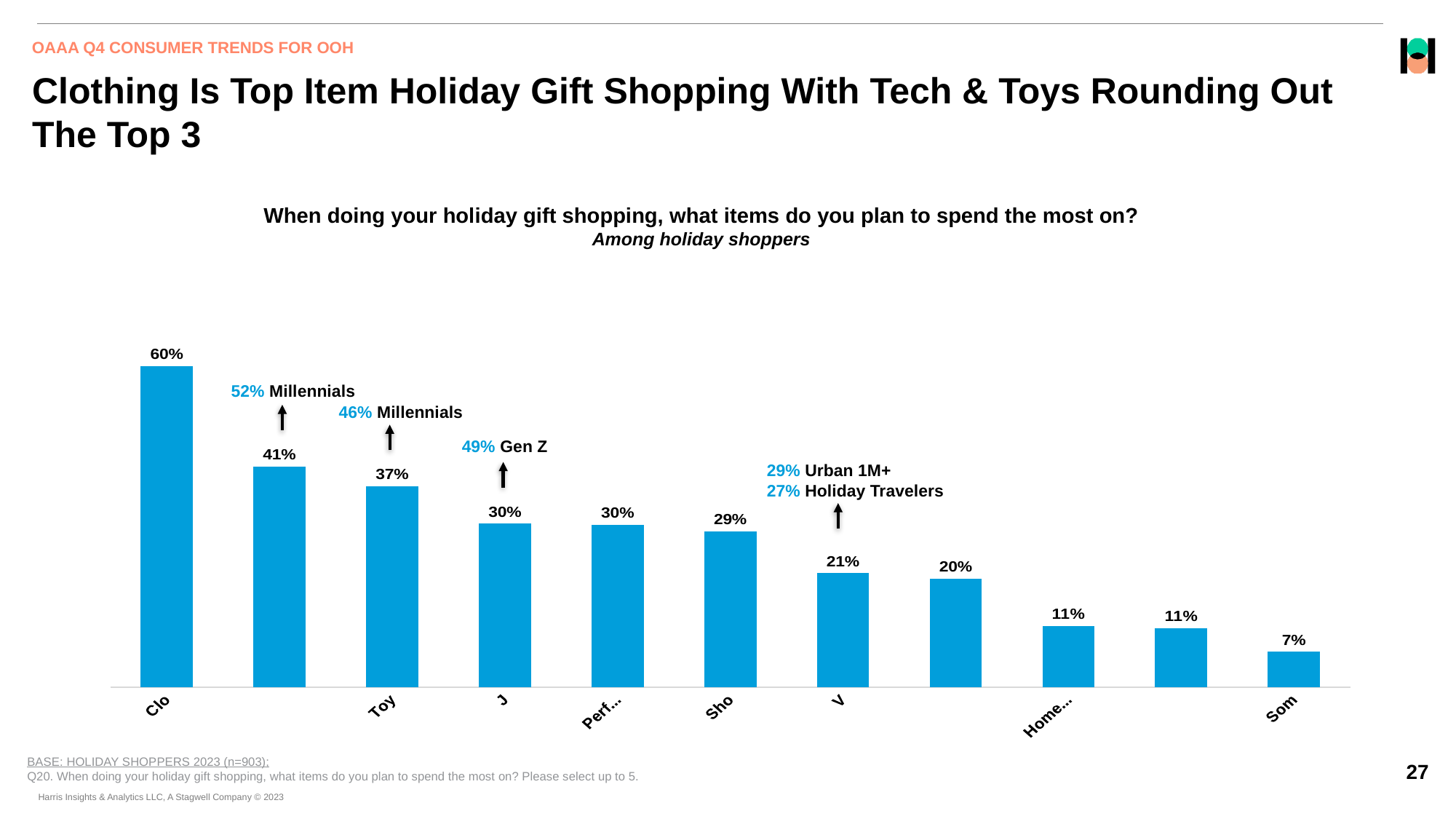

OAAA Q4 CONSUMER TRENDS FOR OOH
# Clothing Is Top Item Holiday Gift Shopping With Tech & Toys Rounding Out The Top 3
When doing your holiday gift shopping, what items do you plan to spend the most on?
Among holiday shoppers

### Chart

| Category | 2023 |
|---|---|
| Clothing | 0.5978711400000001 |
| Technology products | 0.41019418 |
| Toys | 0.37359591 |
| Jewelry or accessories | 0.30420303 |
| Perfume, cologne, and cosmetics | 0.30237188 |
| Shoes | 0.2901402 |
| Vacation travel in 2024 | 0.21195987 |
| Home entertainment | 0.20176059 |
| Home furniture and furnishings | 0.11361884 |
| Kitchen appliances | 0.1091666 |
| Something else | 0.065681 |
52% Millennials
46% Millennials
49% Gen Z
29% Urban 1M+
27% Holiday Travelers

BASE: HOLIDAY SHOPPERS 2023 (n=903);
Q20. When doing your holiday gift shopping, what items do you plan to spend the most on? Please select up to 5.